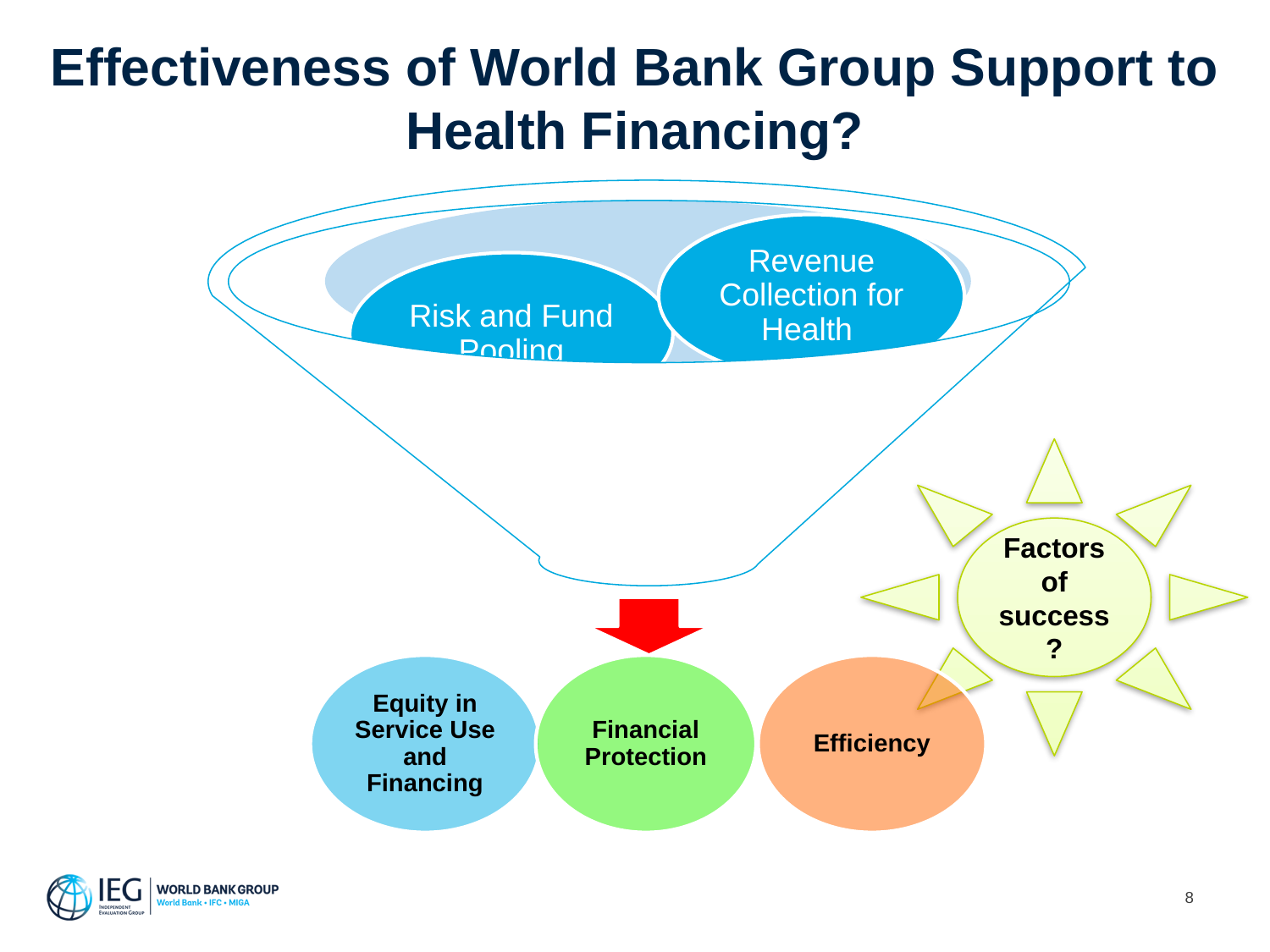

# Effectiveness of World Bank Group Support to Health Financing?

Revenue Collection for Health
Risk and Fund Pooling
Purchasing Health Care

Factors of success?
Equity in Service Use and Financing
Financial Protection
Efficiency
8